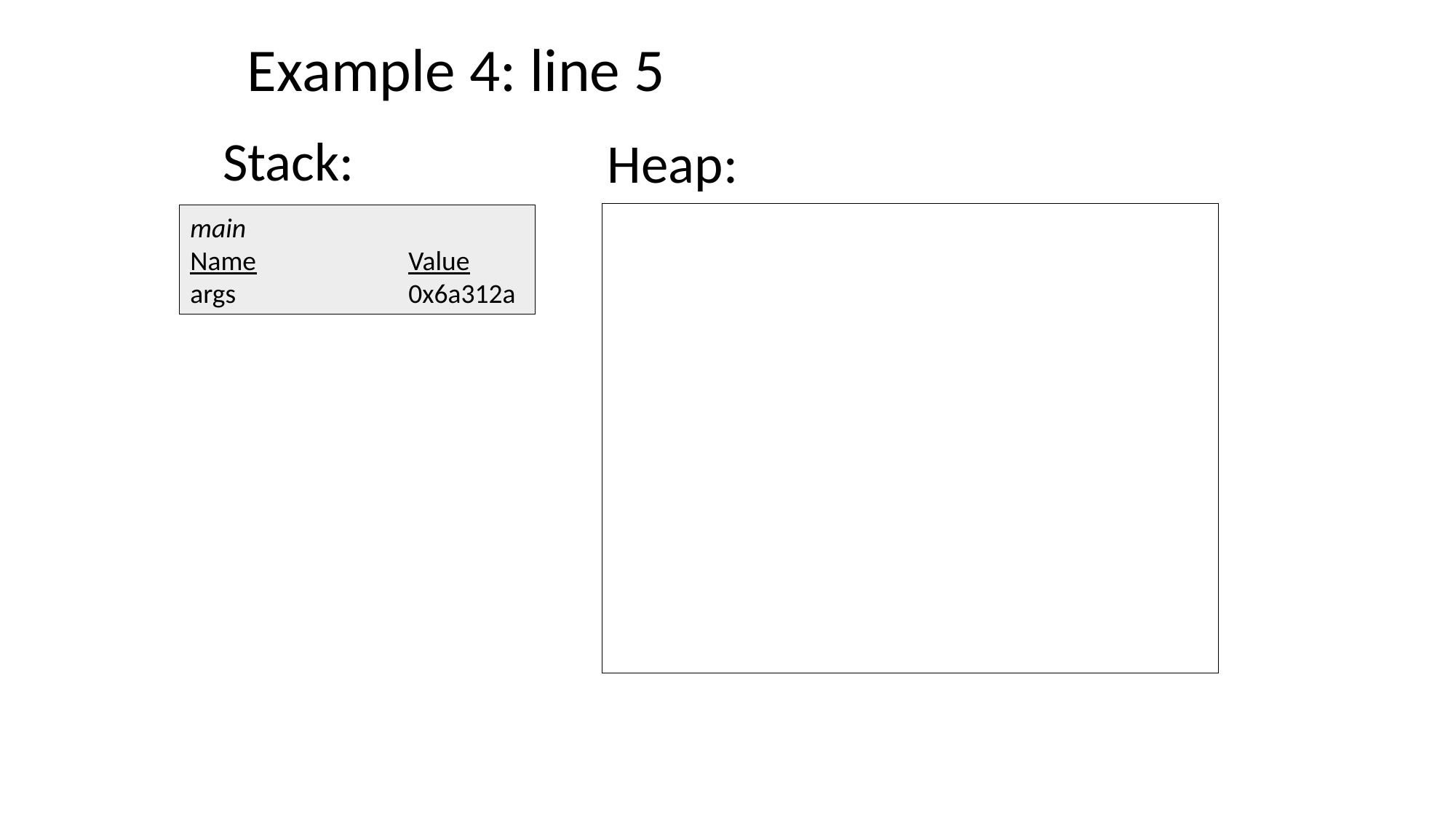

# Example 4: line 5
Stack:
Heap:

main
Name		Value
args		0x6a312a